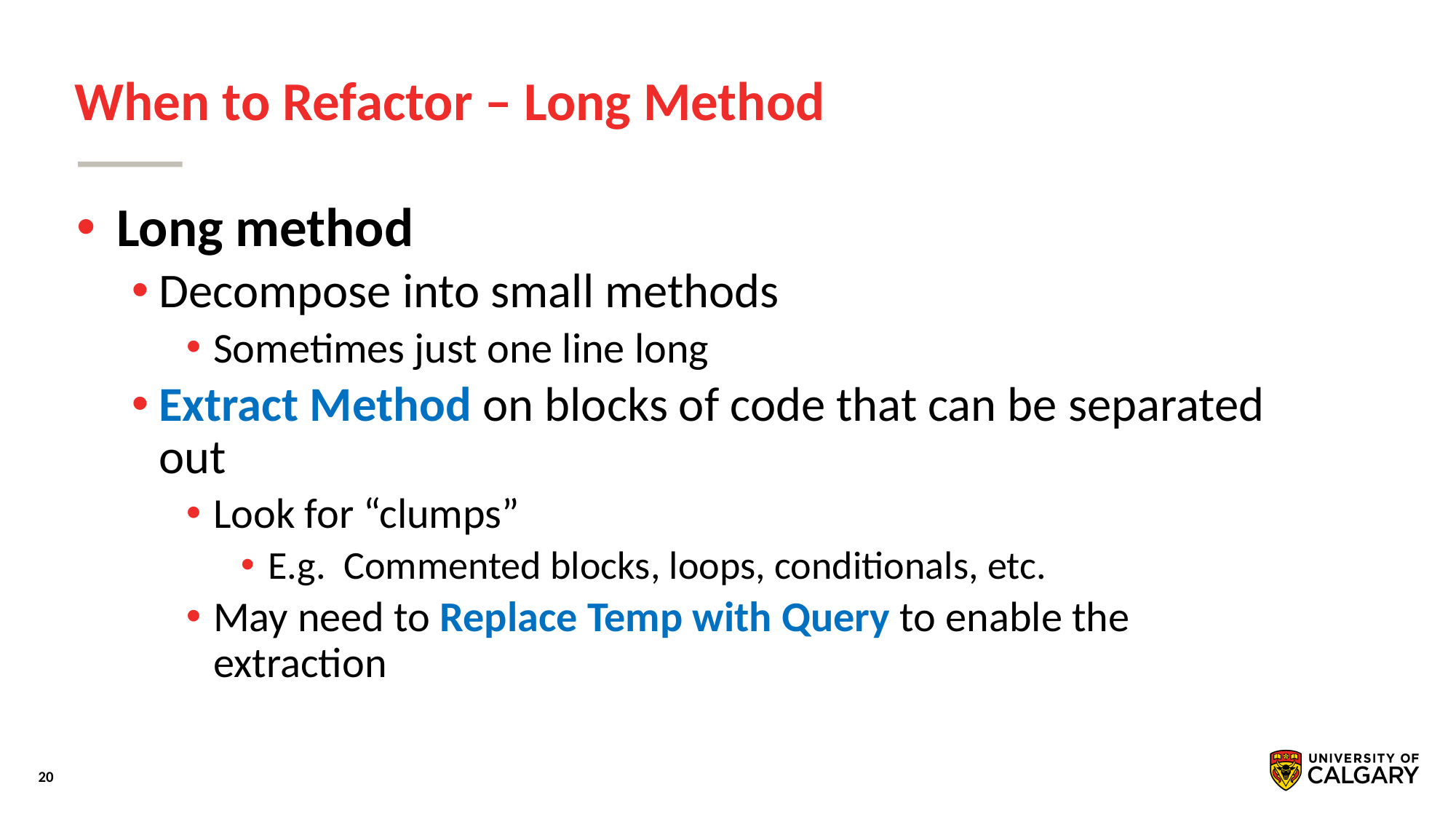

# When to Refactor – Long Method
 Long method
Decompose into small methods
Sometimes just one line long
Extract Method on blocks of code that can be separated out
Look for “clumps”
E.g.  Commented blocks, loops, conditionals, etc.
May need to Replace Temp with Query to enable the extraction